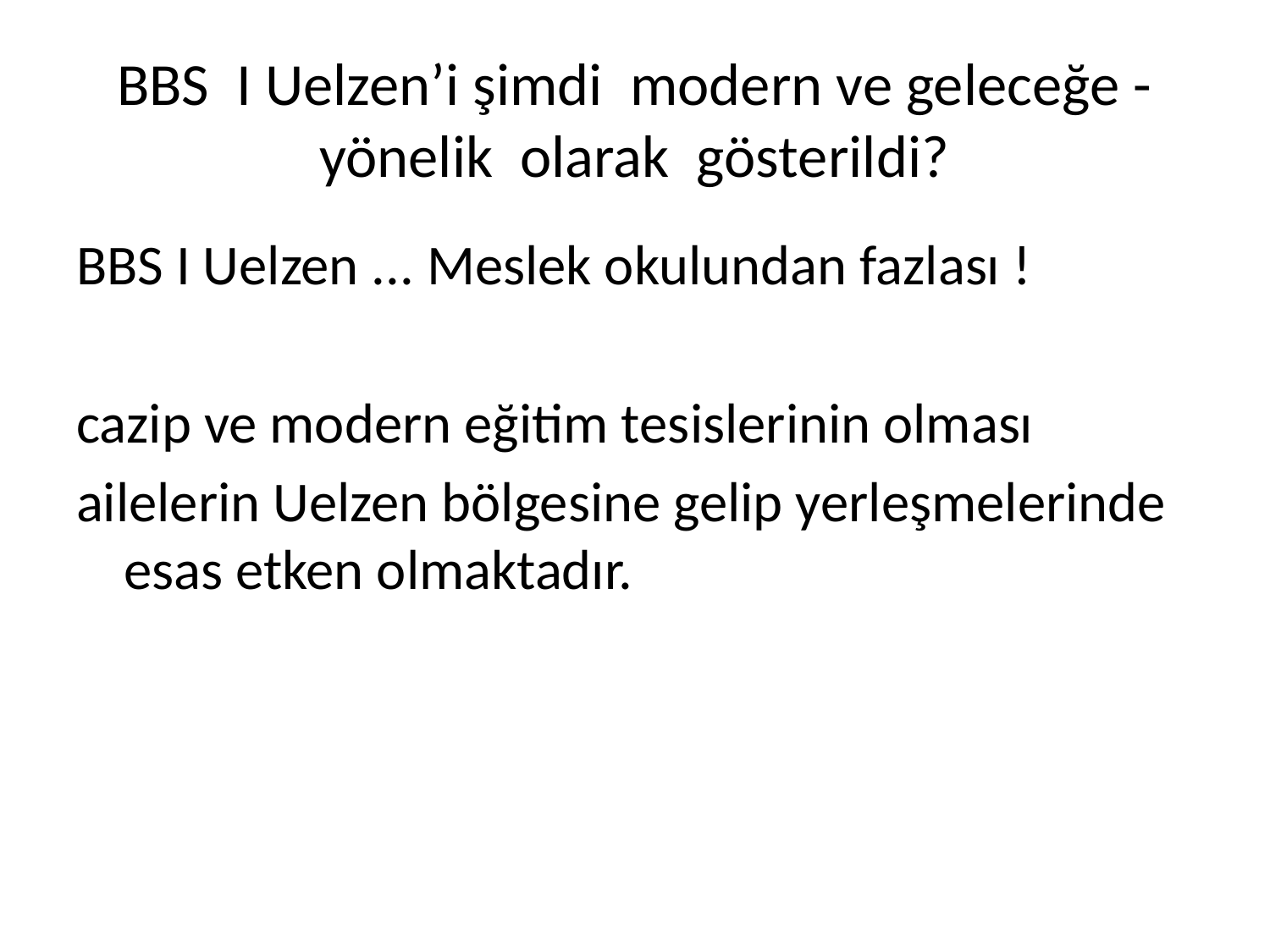

# BBS  I Uelzen’i şimdi  modern ve geleceğe -yönelik  olarak  gösterildi?
BBS I Uelzen ... Meslek okulundan fazlası !

cazip ve modern eğitim tesislerinin olması
ailelerin Uelzen bölgesine gelip yerleşmelerinde esas etken olmaktadır.